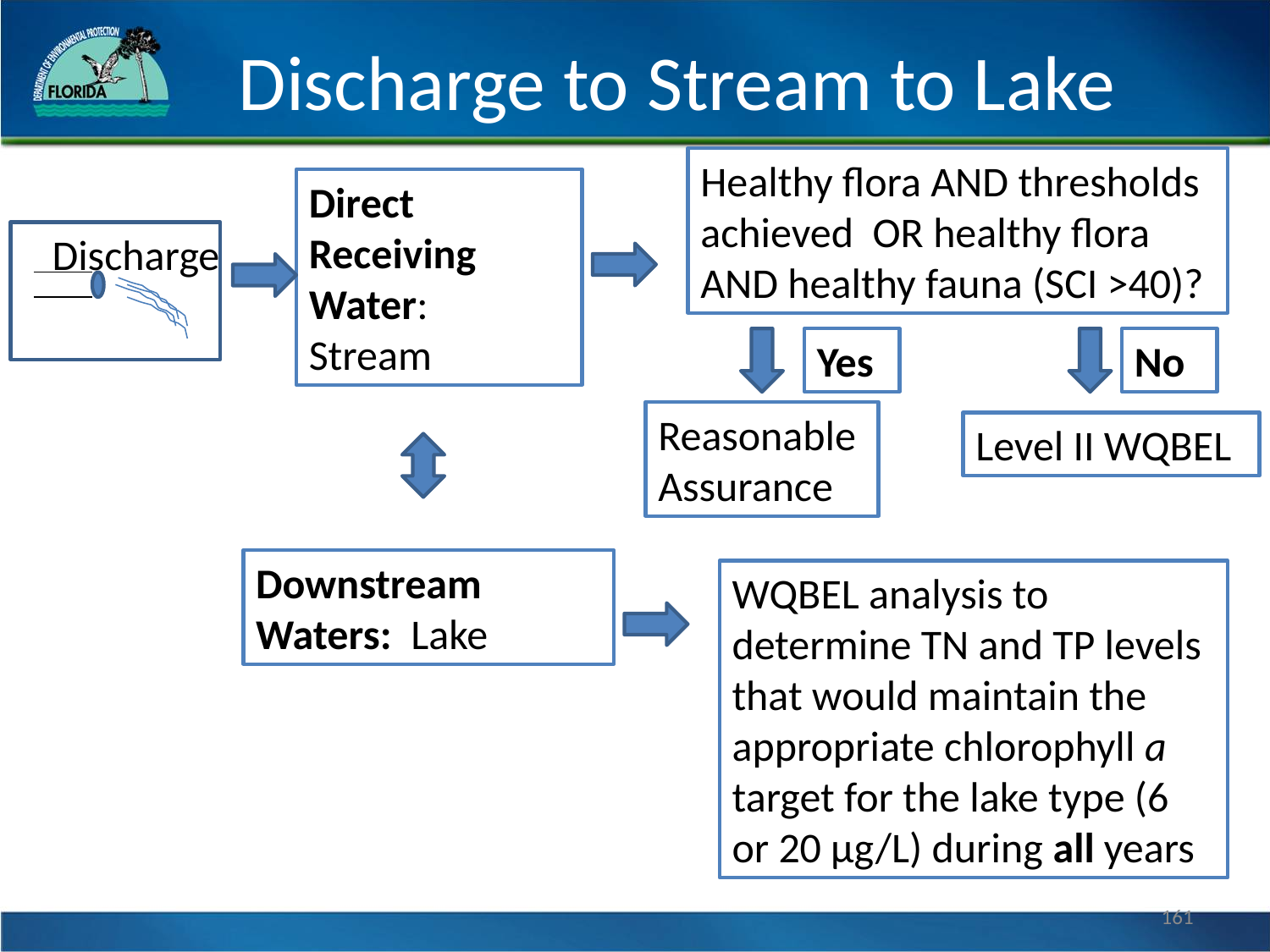

# Discharge to Stream to Lake
Healthy flora AND thresholds achieved  OR healthy flora AND healthy fauna (SCI >40)?
Direct Receiving
Water:
Stream

Discharge

Yes
No

Reasonable Assurance
Level II WQBEL

Downstream Waters:  Lake
WQBEL analysis to determine TN and TP levels that would maintain the appropriate chlorophyll a target for the lake type (6 or 20 µg/L) during all years

161